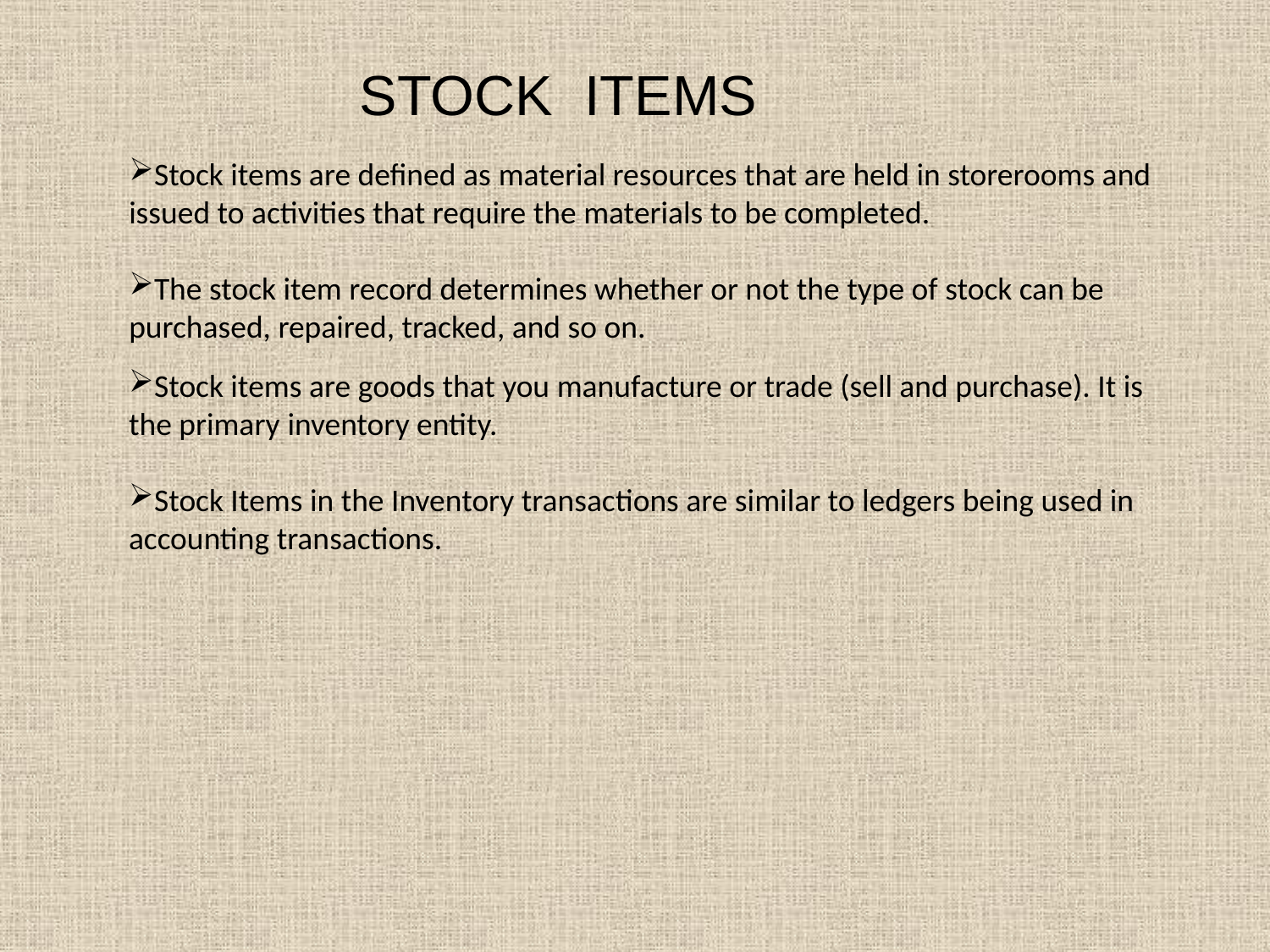

STOCK  ITEMS
Stock items are defined as material resources that are held in storerooms and issued to activities that require the materials to be completed.

The stock item record determines whether or not the type of stock can be purchased, repaired, tracked, and so on.
Stock items are goods that you manufacture or trade (sell and purchase). It is the primary inventory entity.

Stock Items in the Inventory transactions are similar to ledgers being used in accounting transactions.